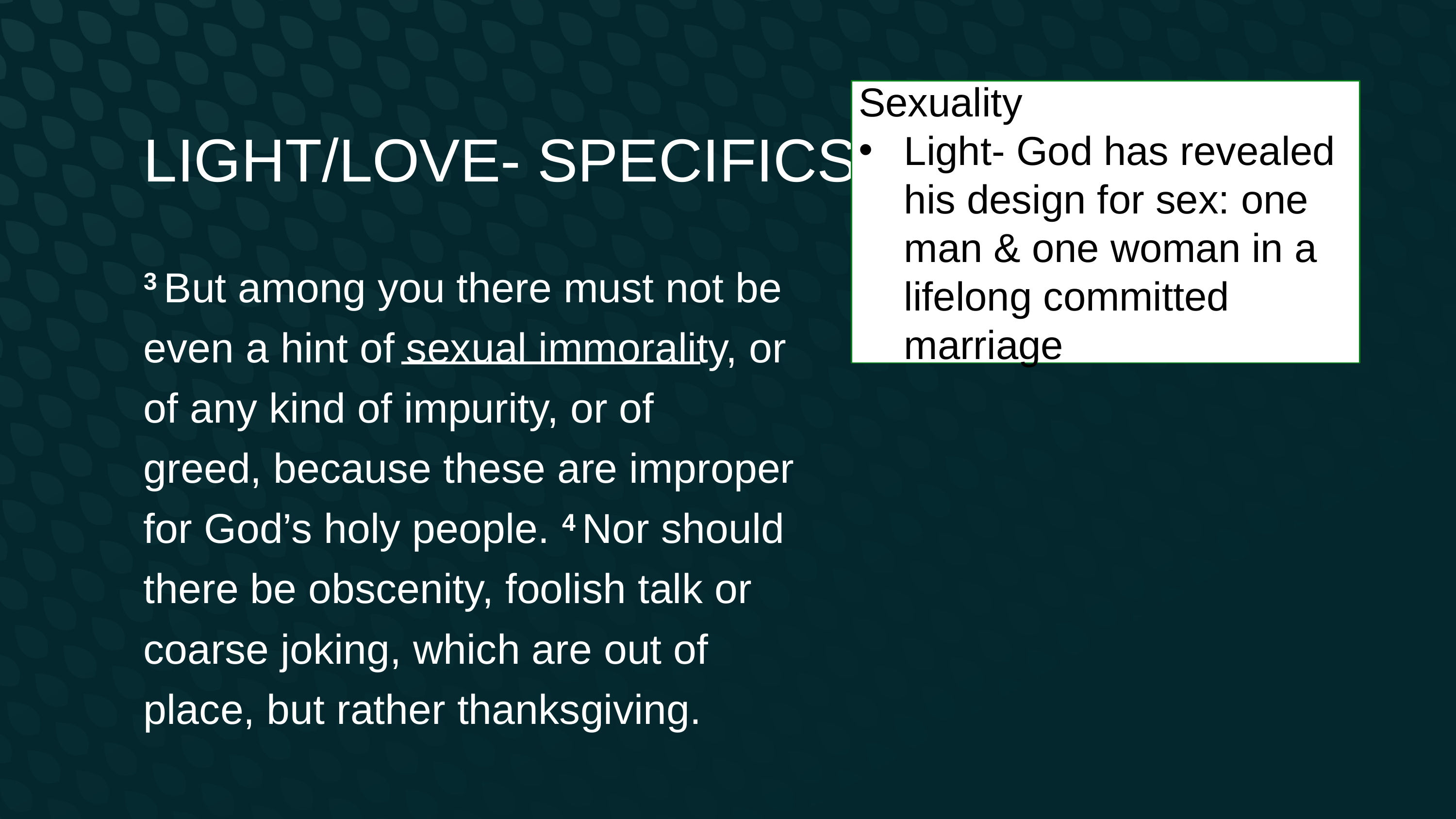

# Light/Love- specifics
Sexuality
Light- God has revealed his design for sex: one man & one woman in a lifelong committed marriage
3 But among you there must not be even a hint of sexual immorality, or of any kind of impurity, or of greed, because these are improper for God’s holy people. 4 Nor should there be obscenity, foolish talk or coarse joking, which are out of place, but rather thanksgiving.